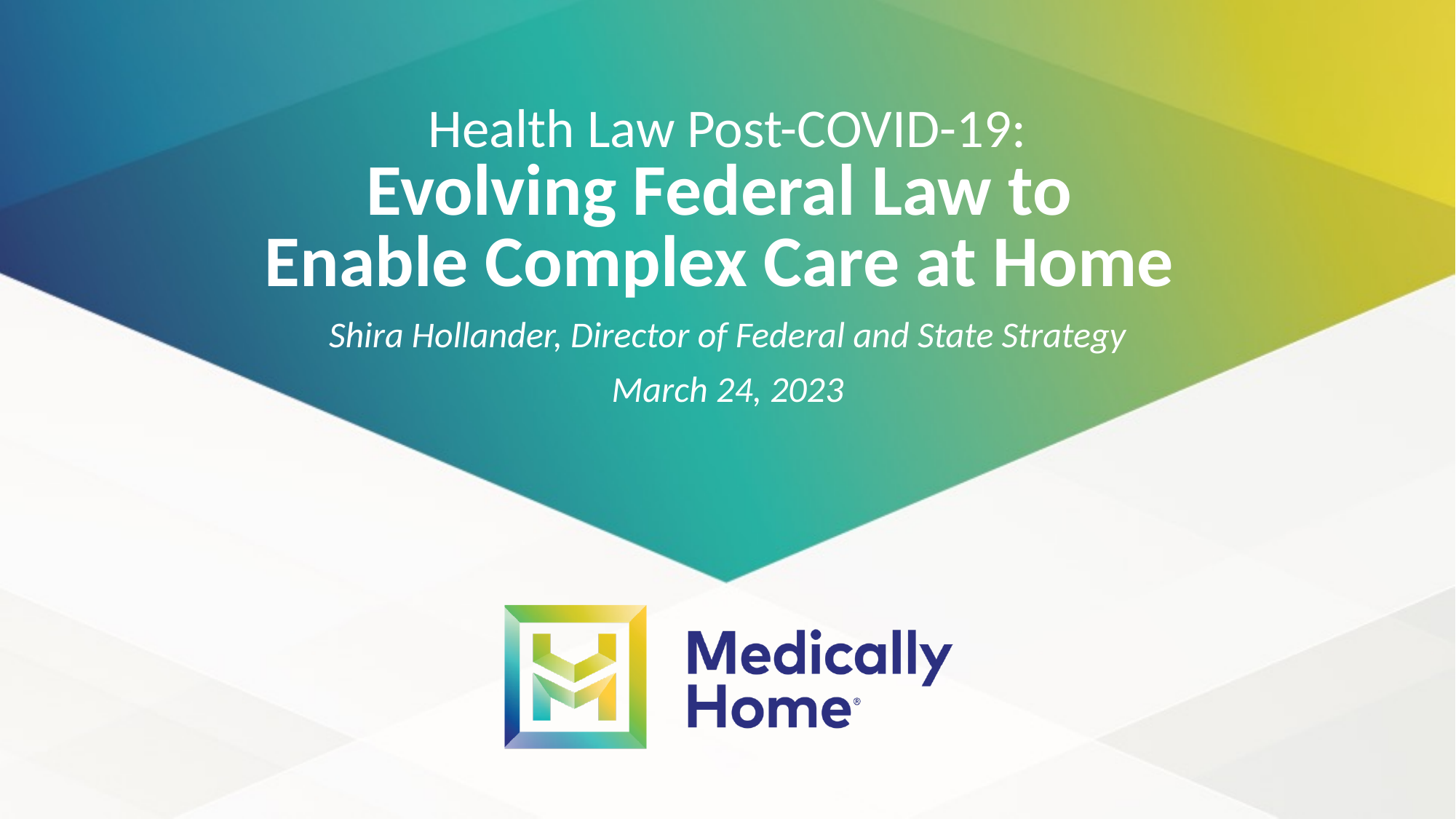

Health Law Post-COVID-19:
Evolving Federal Law to
Enable Complex Care at Home
Shira Hollander, Director of Federal and State Strategy
March 24, 2023